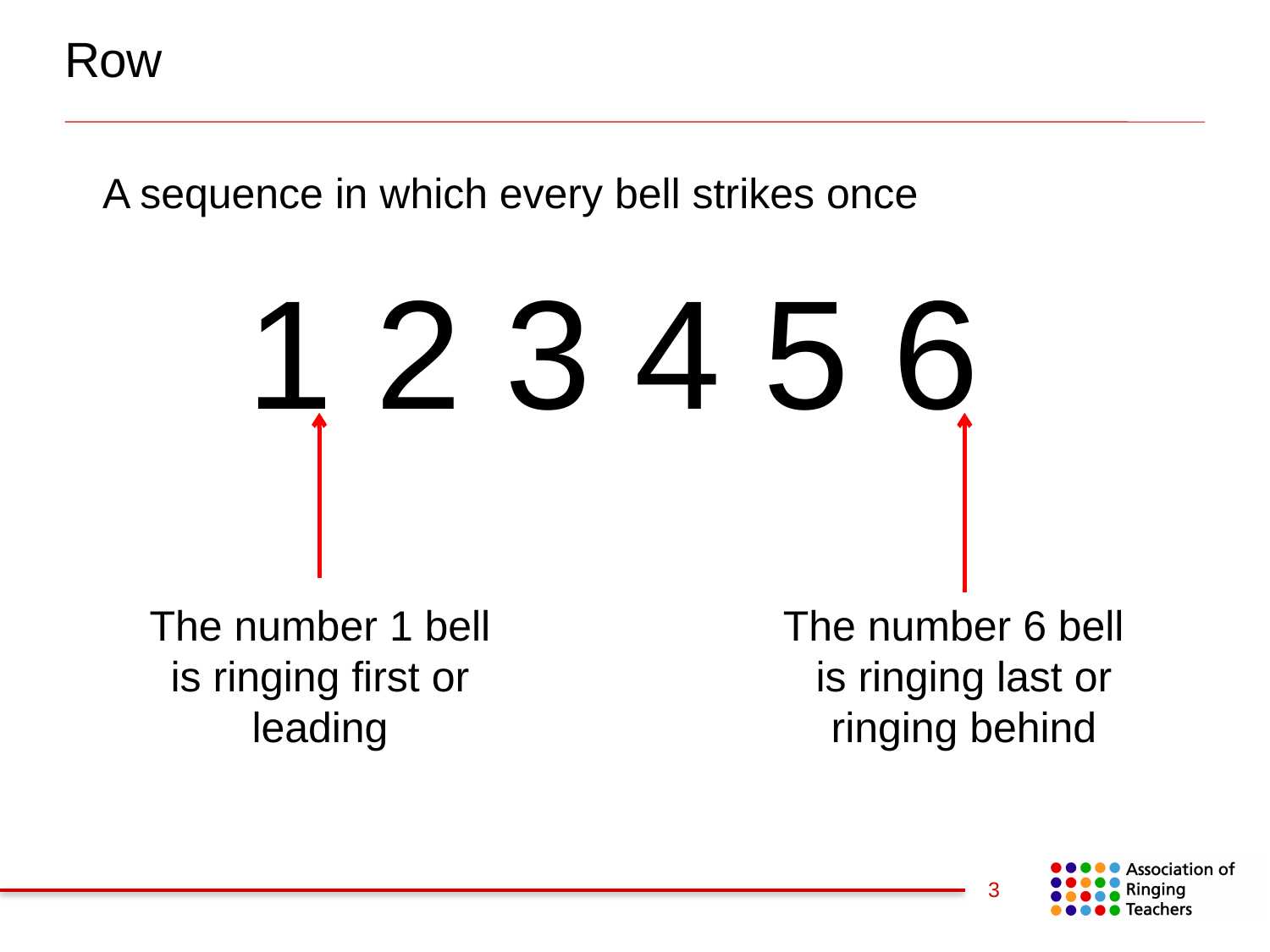

# Row
A sequence in which every bell strikes once                      1 2 3 4 5 6
The number 1 bell is ringing first or leading
The number 6 bell
is ringing last or ringing behind